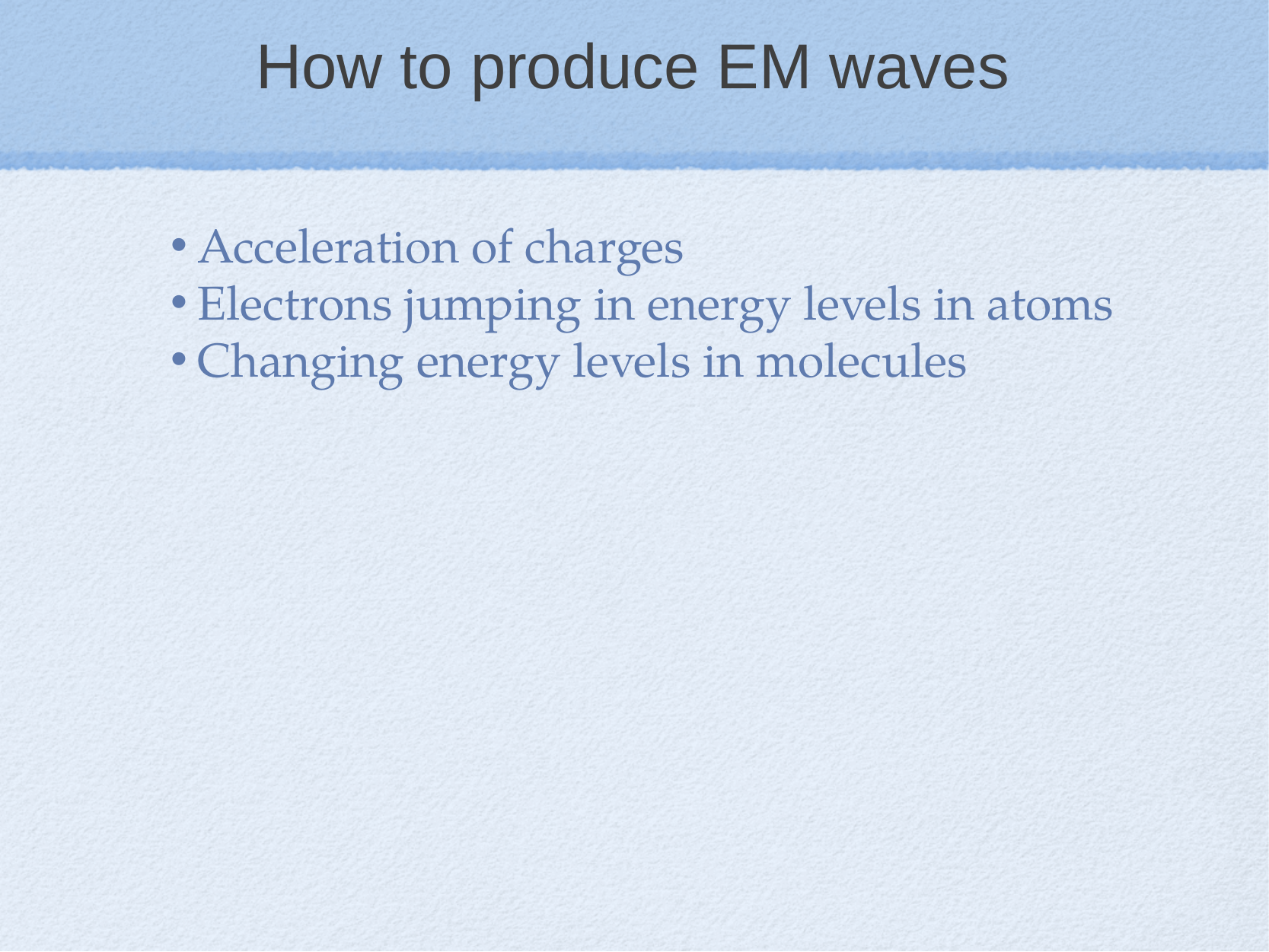

# How to produce EM waves
Acceleration of charges
Electrons jumping in energy levels in atoms
Changing energy levels in molecules